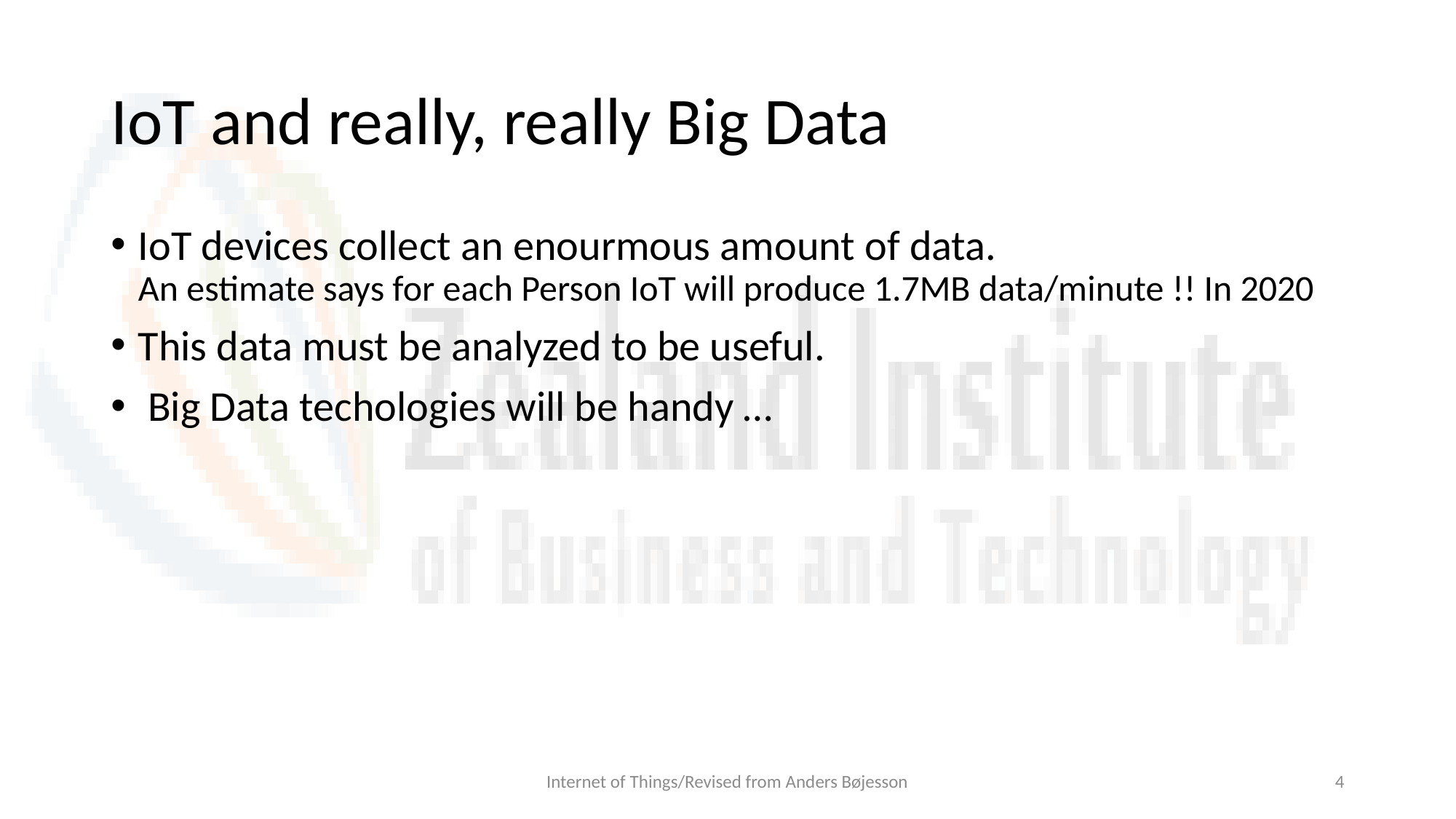

# IoT and really, really Big Data
IoT devices collect an enourmous amount of data.
An estimate says for each Person IoT will produce 1.7MB data/minute !! In 2020
This data must be analyzed to be useful.
 Big Data techologies will be handy …

Internet of Things/Revised from Anders Bøjesson
4